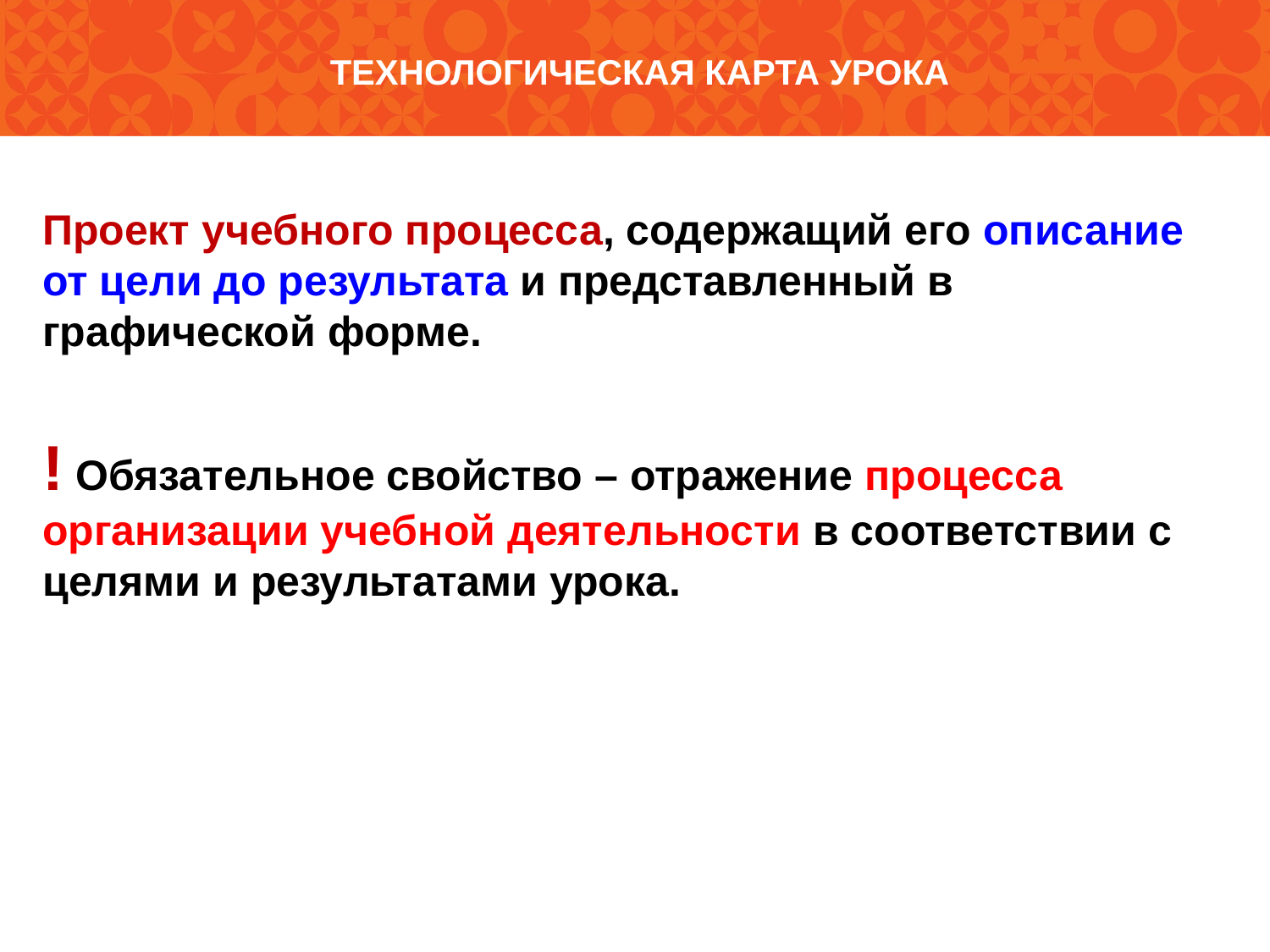

# технологическая карта урока
Проект учебного процесса, содержащий его описание от цели до результата и представленный в графической форме.

! Обязательное свойство – отражение процесса организации учебной деятельности в соответствии с целями и результатами урока.